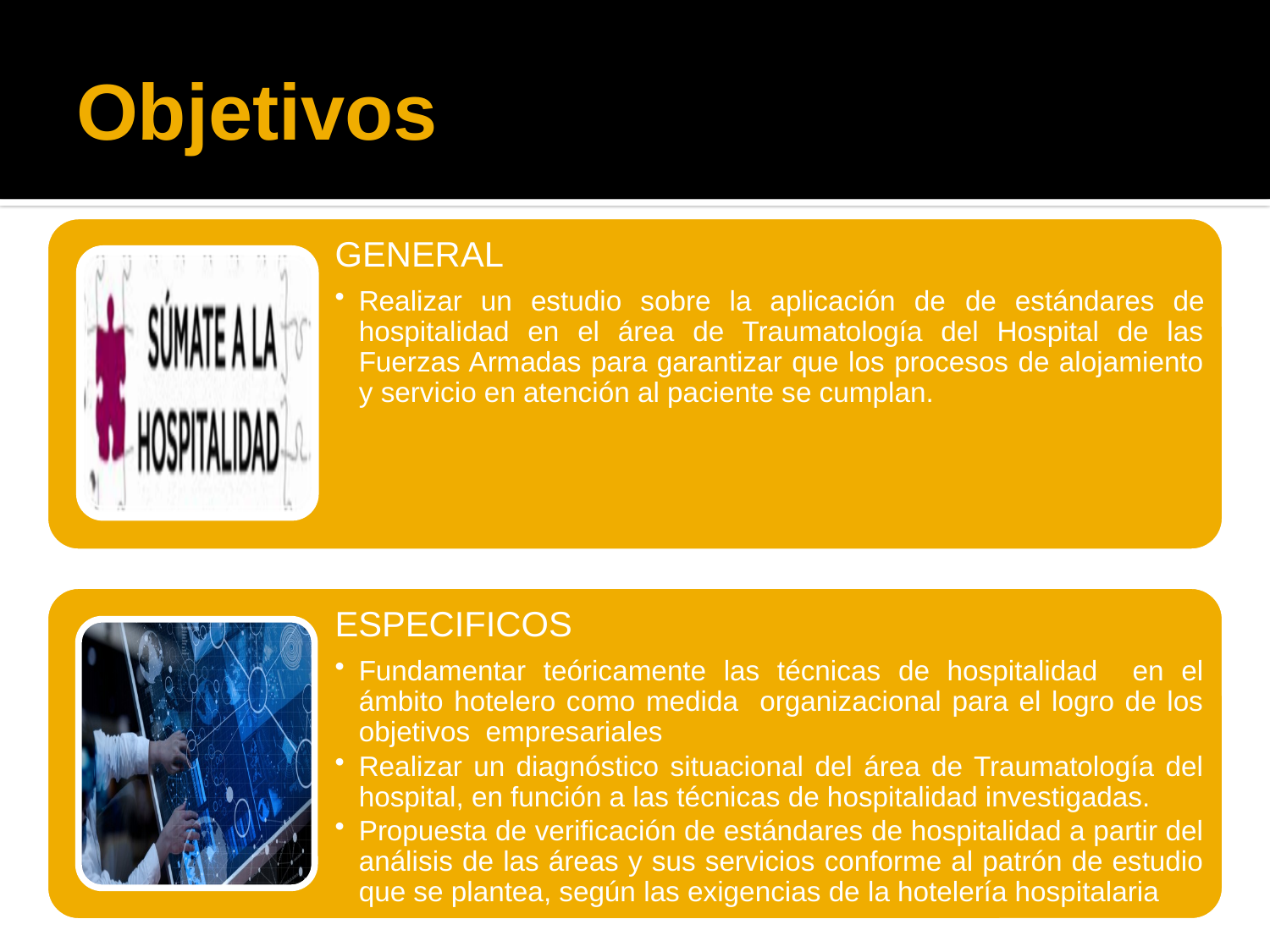

# Objetivos
GENERAL
Realizar un estudio sobre la aplicación de de estándares de hospitalidad en el área de Traumatología del Hospital de las Fuerzas Armadas para garantizar que los procesos de alojamiento y servicio en atención al paciente se cumplan.
ESPECIFICOS
Fundamentar teóricamente las técnicas de hospitalidad  en el ámbito hotelero como medida  organizacional para el logro de los objetivos  empresariales
Realizar un diagnóstico situacional del área de Traumatología del hospital, en función a las técnicas de hospitalidad investigadas.
Propuesta de verificación de estándares de hospitalidad a partir del análisis de las áreas y sus servicios conforme al patrón de estudio que se plantea, según las exigencias de la hotelería hospitalaria